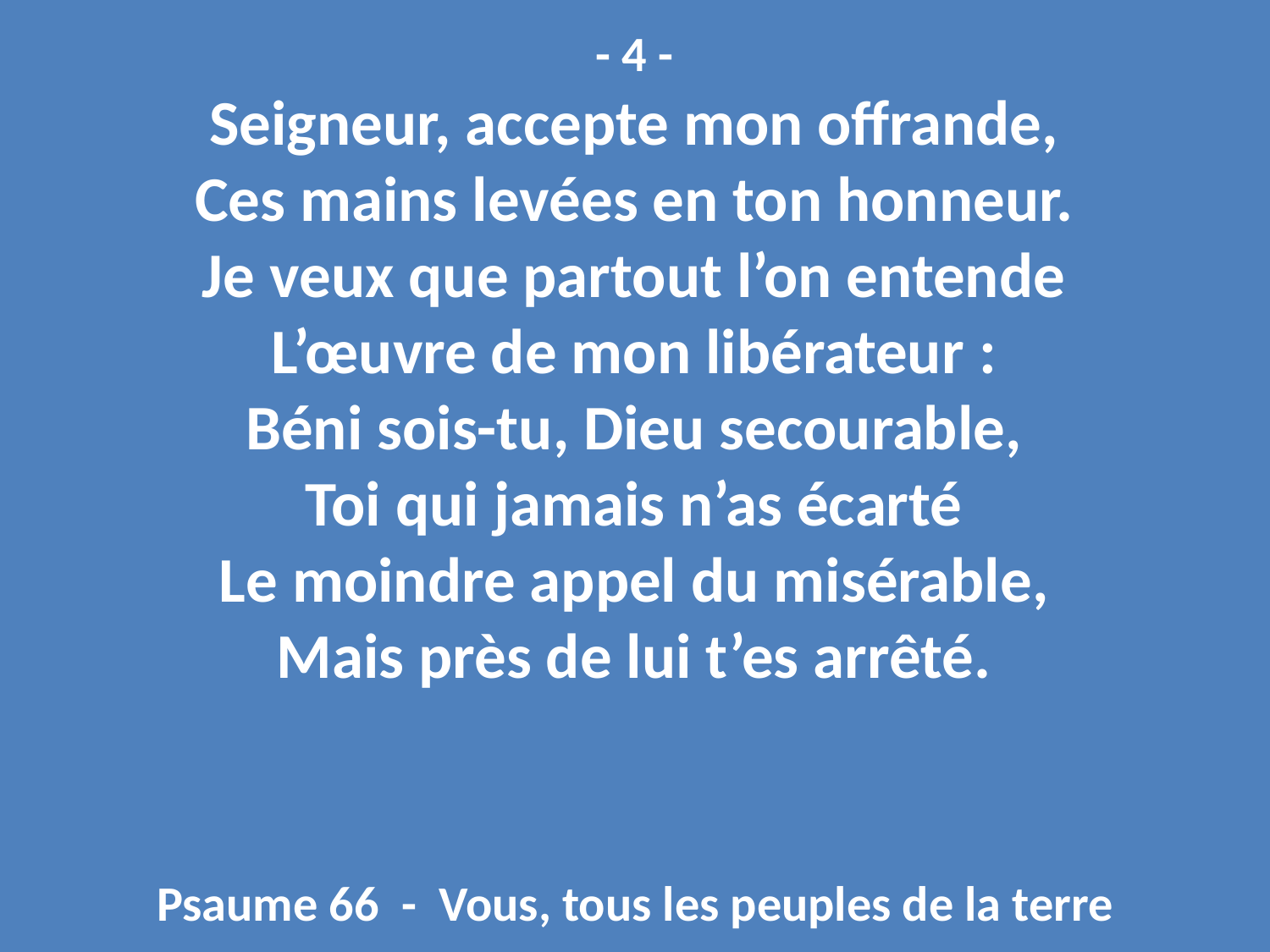

- 4 -
Seigneur, accepte mon offrande,
Ces mains levées en ton honneur.
Je veux que partout l’on entende
L’œuvre de mon libérateur :
Béni sois-tu, Dieu secourable,
Toi qui jamais n’as écarté
Le moindre appel du misérable,
Mais près de lui t’es arrêté.
Psaume 66  -  Vous, tous les peuples de la terre